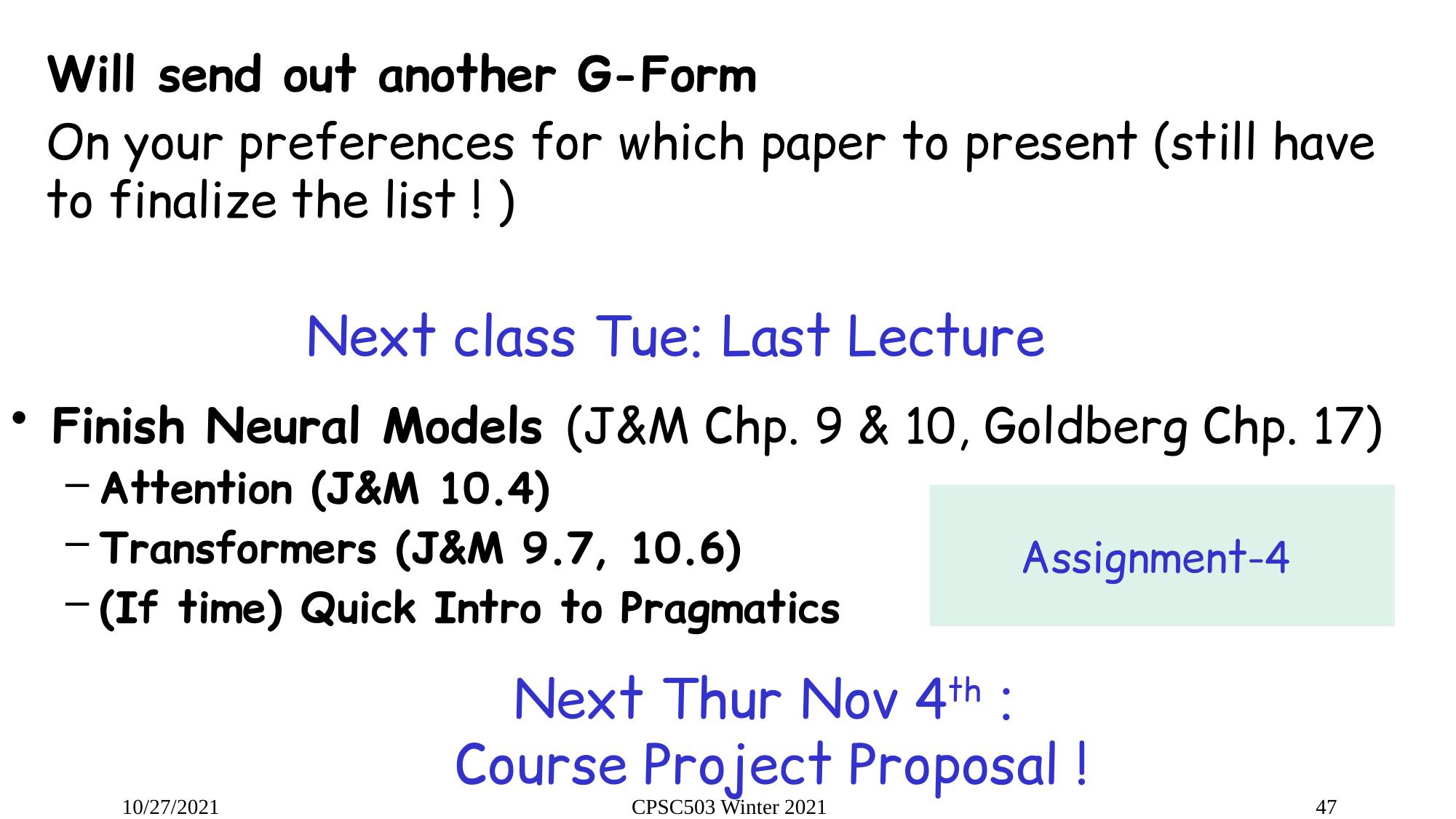

Will send out another G-Form
On your preferences for which paper to present (still have to finalize the list ! )

# Next class Tue: Last Lecture
Finish Neural Models (J&M Chp. 9 & 10, Goldberg Chp. 17)
Attention (J&M 10.4)
Transformers (J&M 9.7, 10.6)
(If time) Quick Intro to Pragmatics
Assignment-4
Next Thur Nov 4th :
Course Project Proposal !
10/27/2021
CPSC503 Winter 2021
47